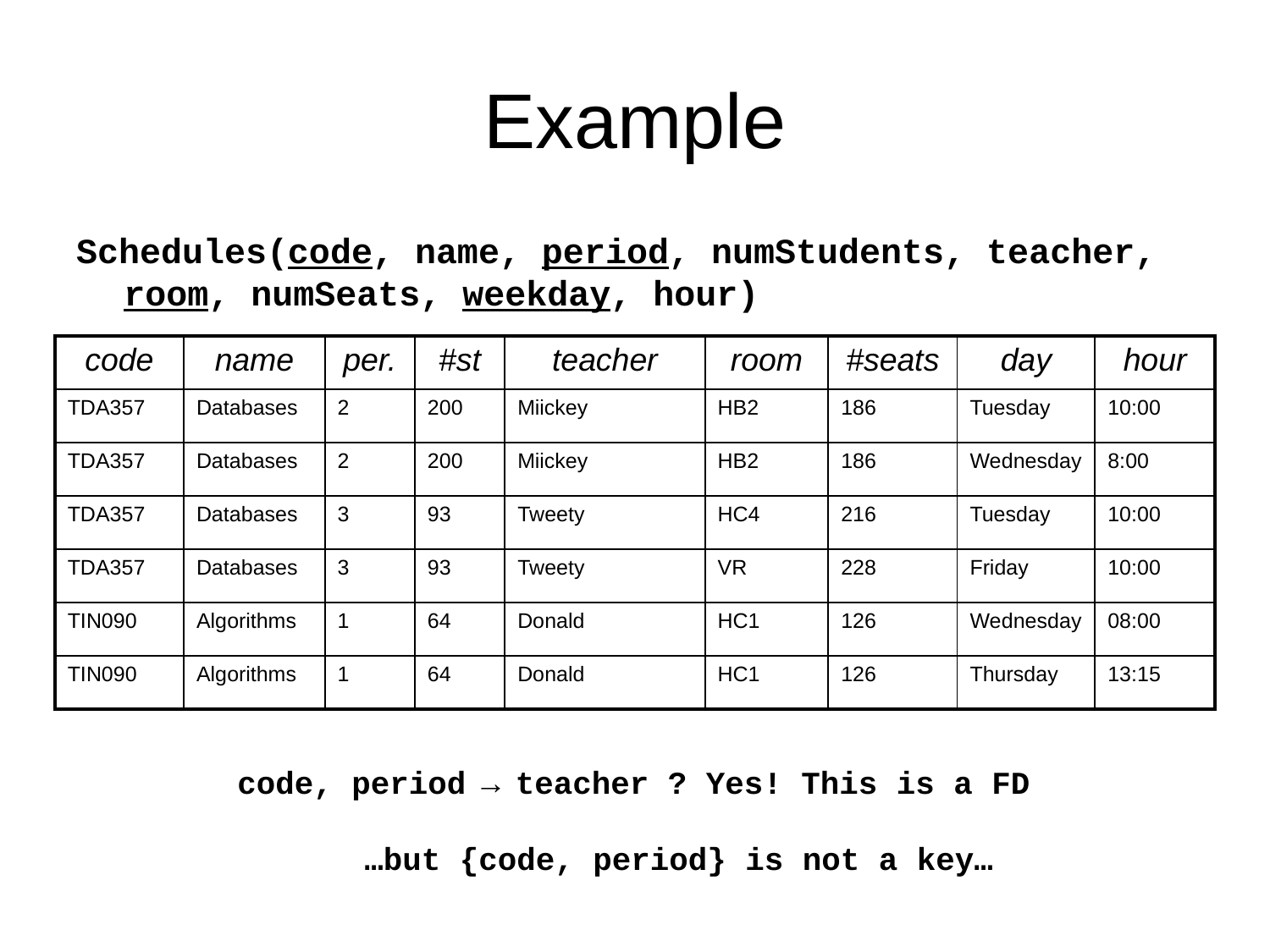

# Example
Schedules(code, name, period, numStudents, teacher, room, numSeats, weekday, hour)
| code | name | per. | #st | teacher | room | #seats | day | hour |
| --- | --- | --- | --- | --- | --- | --- | --- | --- |
| TDA357 | Databases | 2 | 200 | Miickey | HB2 | 186 | Tuesday | 10:00 |
| TDA357 | Databases | 2 | 200 | Miickey | HB2 | 186 | Wednesday | 8:00 |
| TDA357 | Databases | 3 | 93 | Tweety | HC4 | 216 | Tuesday | 10:00 |
| TDA357 | Databases | 3 | 93 | Tweety | VR | 228 | Friday | 10:00 |
| TIN090 | Algorithms | 1 | 64 | Donald | HC1 | 126 | Wednesday | 08:00 |
| TIN090 | Algorithms | 1 | 64 | Donald | HC1 | 126 | Thursday | 13:15 |
code, period → teacher ? Yes! This is a FD

	…but {code, period} is not a key…